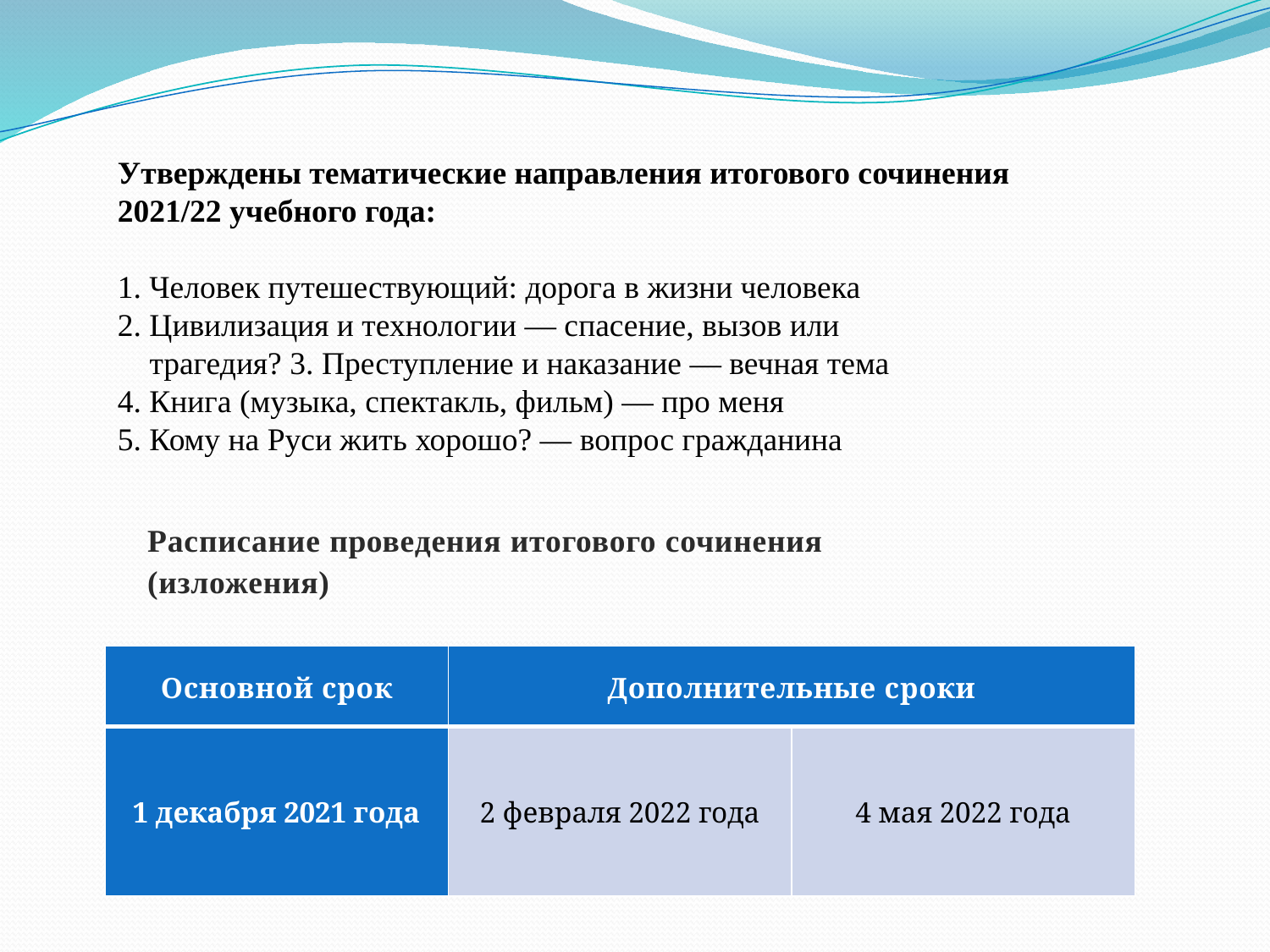

Утверждены тематические направления итогового сочинения 2021/22 учебного года:
1. Человек путешествующий: дорога в жизни человека
2. Цивилизация и технологии — спасение, вызов или
    трагедия? 3. Преступление и наказание — вечная тема
4. Книга (музыка, спектакль, фильм) — про меня
5. Кому на Руси жить хорошо? — вопрос гражданина
Расписание проведения итогового сочинения (изложения)
| Основной срок | Дополнительные сроки |  |
| --- | --- | --- |
| 1 декабря 2021 года | 2 февраля 2022 года | 4 мая 2022 года |